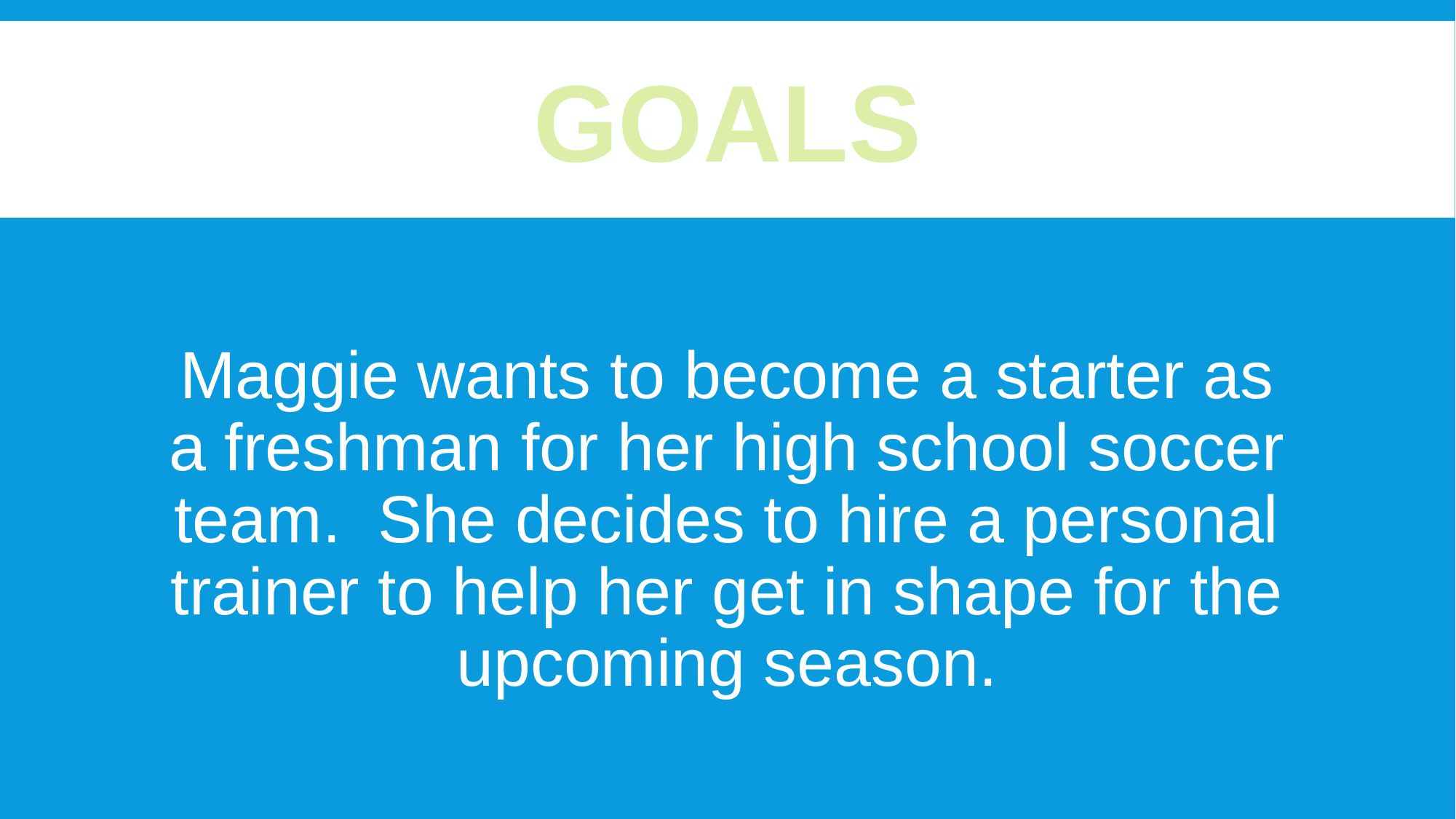

GOALS
Maggie wants to become a starter as a freshman for her high school soccer team.  She decides to hire a personal trainer to help her get in shape for the upcoming season.